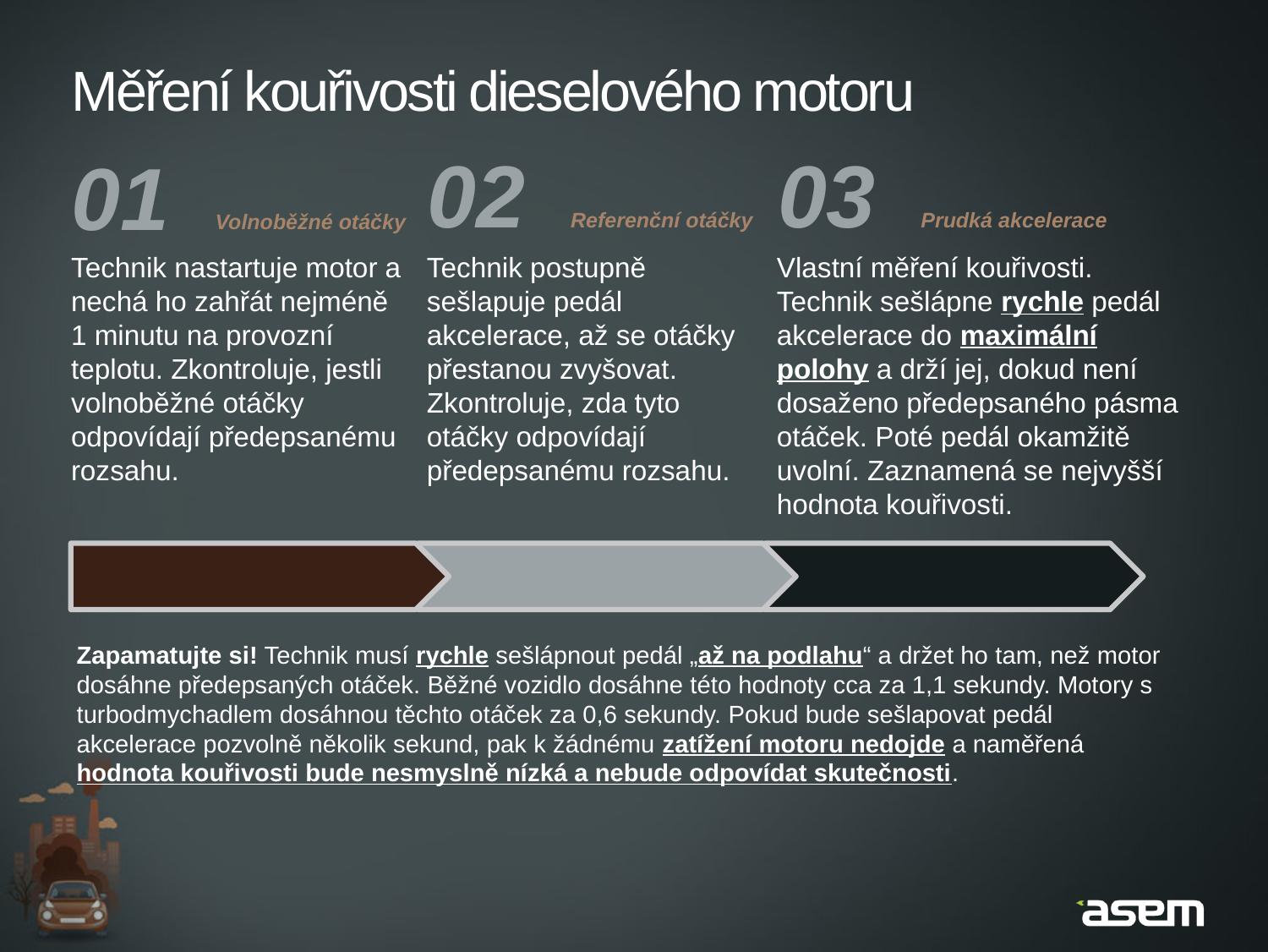

Měření kouřivosti dieselového motoru
02
03
01
Referenční otáčky
Prudká akcelerace
Volnoběžné otáčky
Technik nastartuje motor a nechá ho zahřát nejméně 1 minutu na provozní teplotu. Zkontroluje, jestli volnoběžné otáčky odpovídají předepsanému rozsahu.
Technik postupně sešlapuje pedál akcelerace, až se otáčky přestanou zvyšovat. Zkontroluje, zda tyto otáčky odpovídají předepsanému rozsahu.
Vlastní měření kouřivosti. Technik sešlápne rychle pedál akcelerace do maximální polohy a drží jej, dokud není dosaženo předepsaného pásma otáček. Poté pedál okamžitě uvolní. Zaznamená se nejvyšší hodnota kouřivosti.

Zapamatujte si! Technik musí rychle sešlápnout pedál „až na podlahu“ a držet ho tam, než motor dosáhne předepsaných otáček. Běžné vozidlo dosáhne této hodnoty cca za 1,1 sekundy. Motory s turbodmychadlem dosáhnou těchto otáček za 0,6 sekundy. Pokud bude sešlapovat pedál akcelerace pozvolně několik sekund, pak k žádnému zatížení motoru nedojde a naměřená hodnota kouřivosti bude nesmyslně nízká a nebude odpovídat skutečnosti.